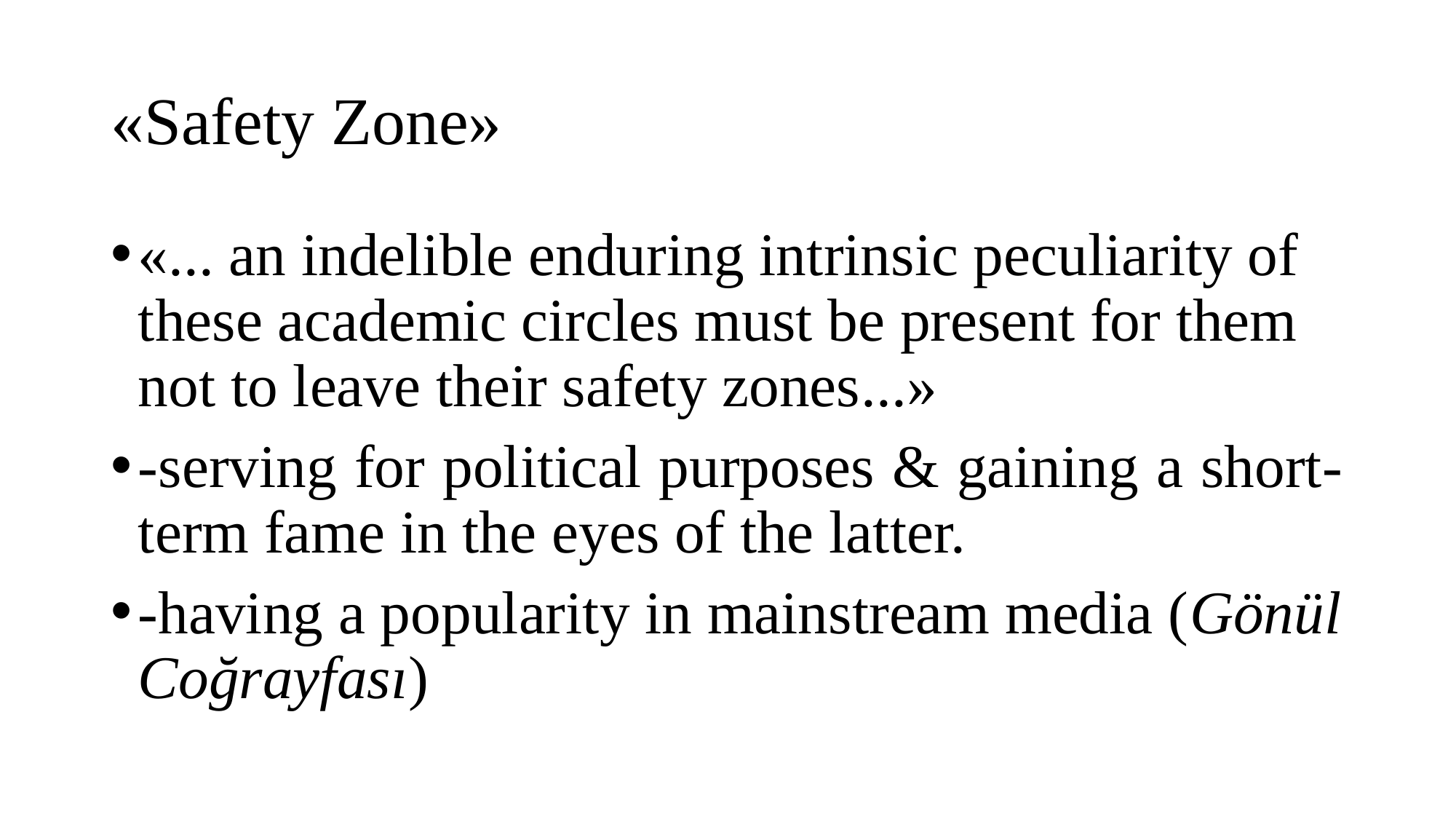

# «Safety Zone»
«... an indelible enduring intrinsic peculiarity of these academic circles must be present for them not to leave their safety zones...»
-serving for political purposes & gaining a short-term fame in the eyes of the latter.
-having a popularity in mainstream media (Gönül Coğrayfası)